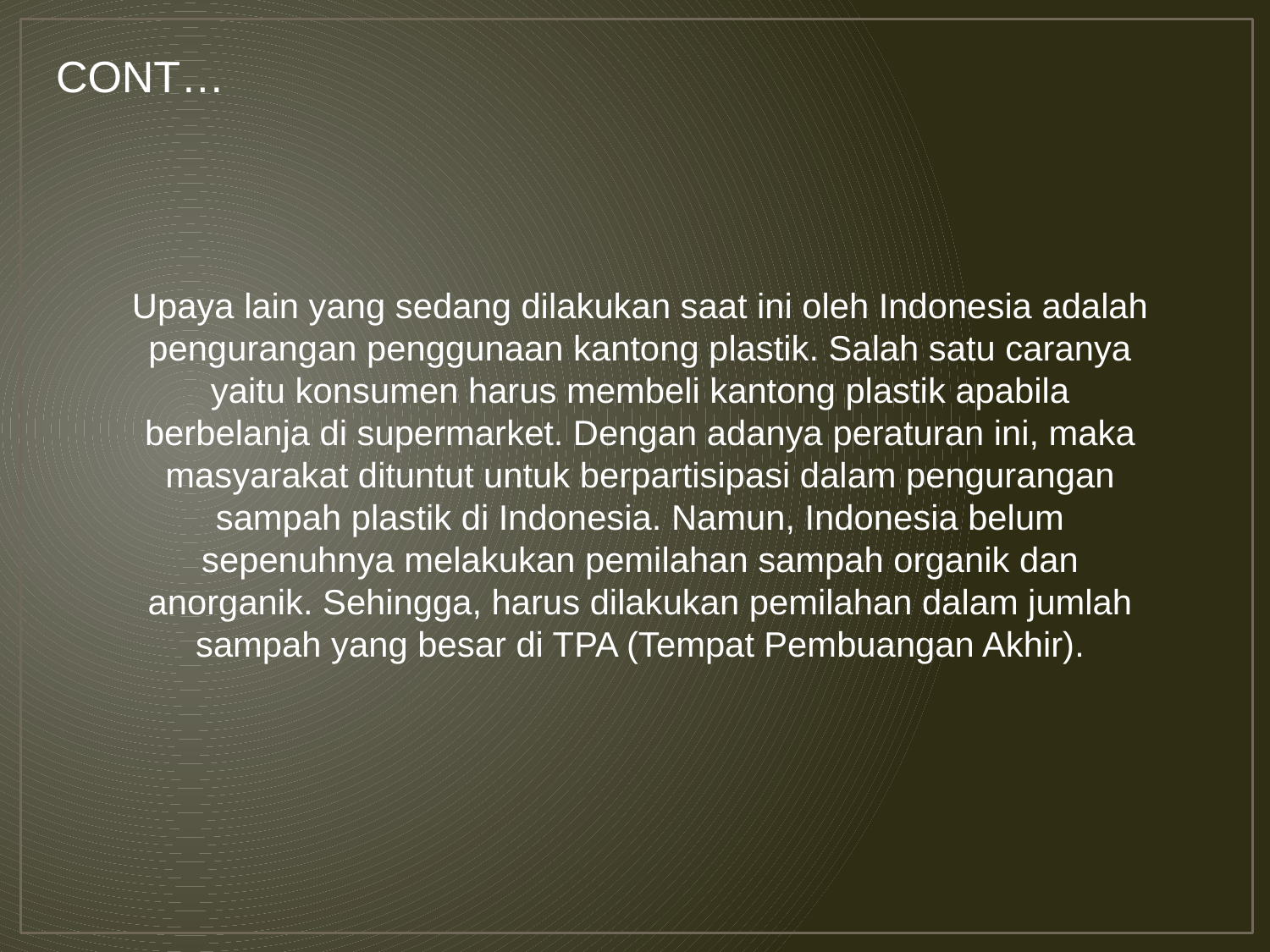

CONT…
Upaya lain yang sedang dilakukan saat ini oleh Indonesia adalah pengurangan penggunaan kantong plastik. Salah satu caranya yaitu konsumen harus membeli kantong plastik apabila berbelanja di supermarket. Dengan adanya peraturan ini, maka masyarakat dituntut untuk berpartisipasi dalam pengurangan sampah plastik di Indonesia. Namun, Indonesia belum sepenuhnya melakukan pemilahan sampah organik dan anorganik. Sehingga, harus dilakukan pemilahan dalam jumlah sampah yang besar di TPA (Tempat Pembuangan Akhir).